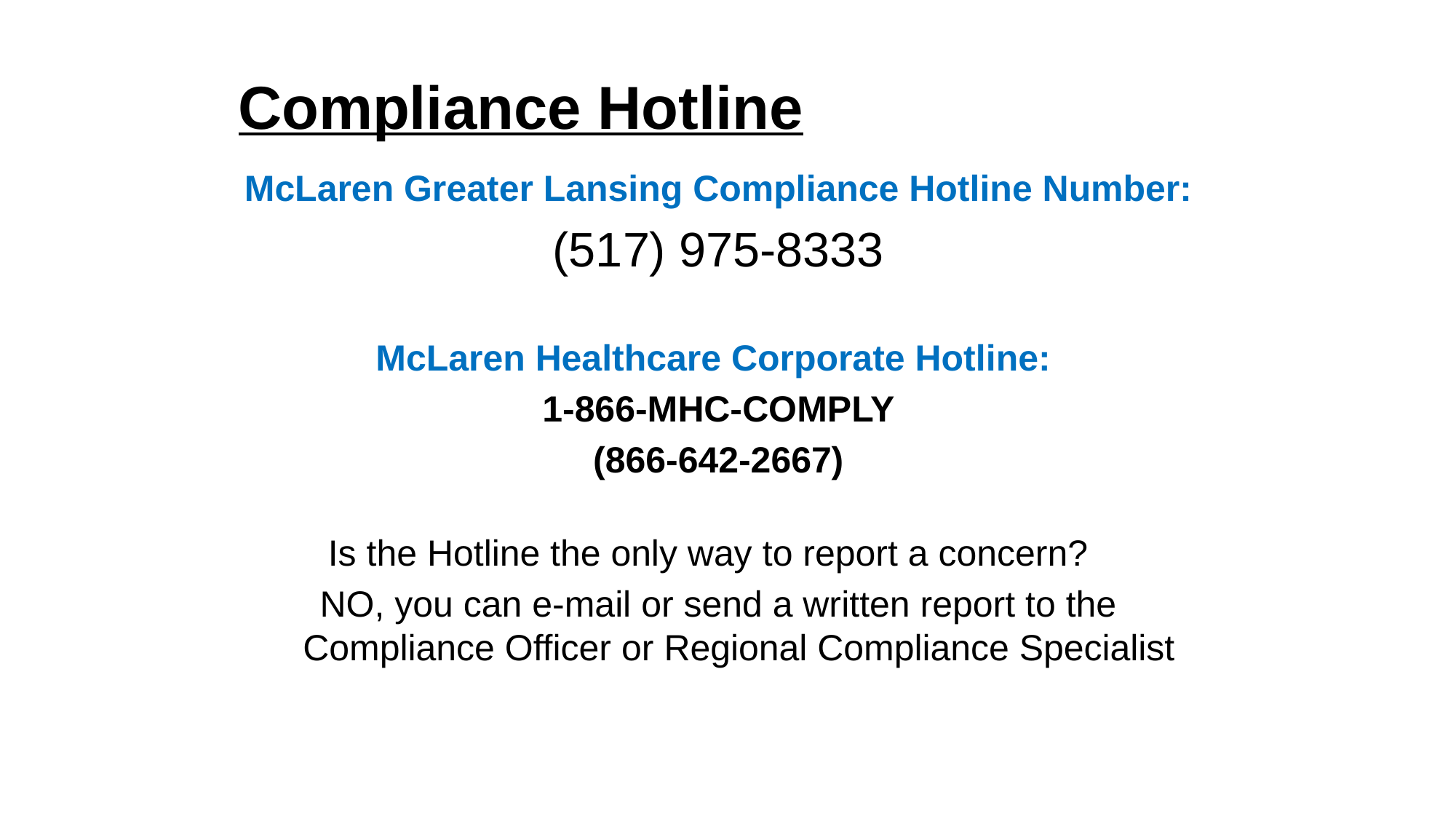

# Compliance Hotline
McLaren Greater Lansing Compliance Hotline Number:
(517) 975-8333

McLaren Healthcare Corporate Hotline:
1-866-MHC-COMPLY
(866-642-2667)

Is the Hotline the only way to report a concern?
NO, you can e-mail or send a written report to the Compliance Officer or Regional Compliance Specialist